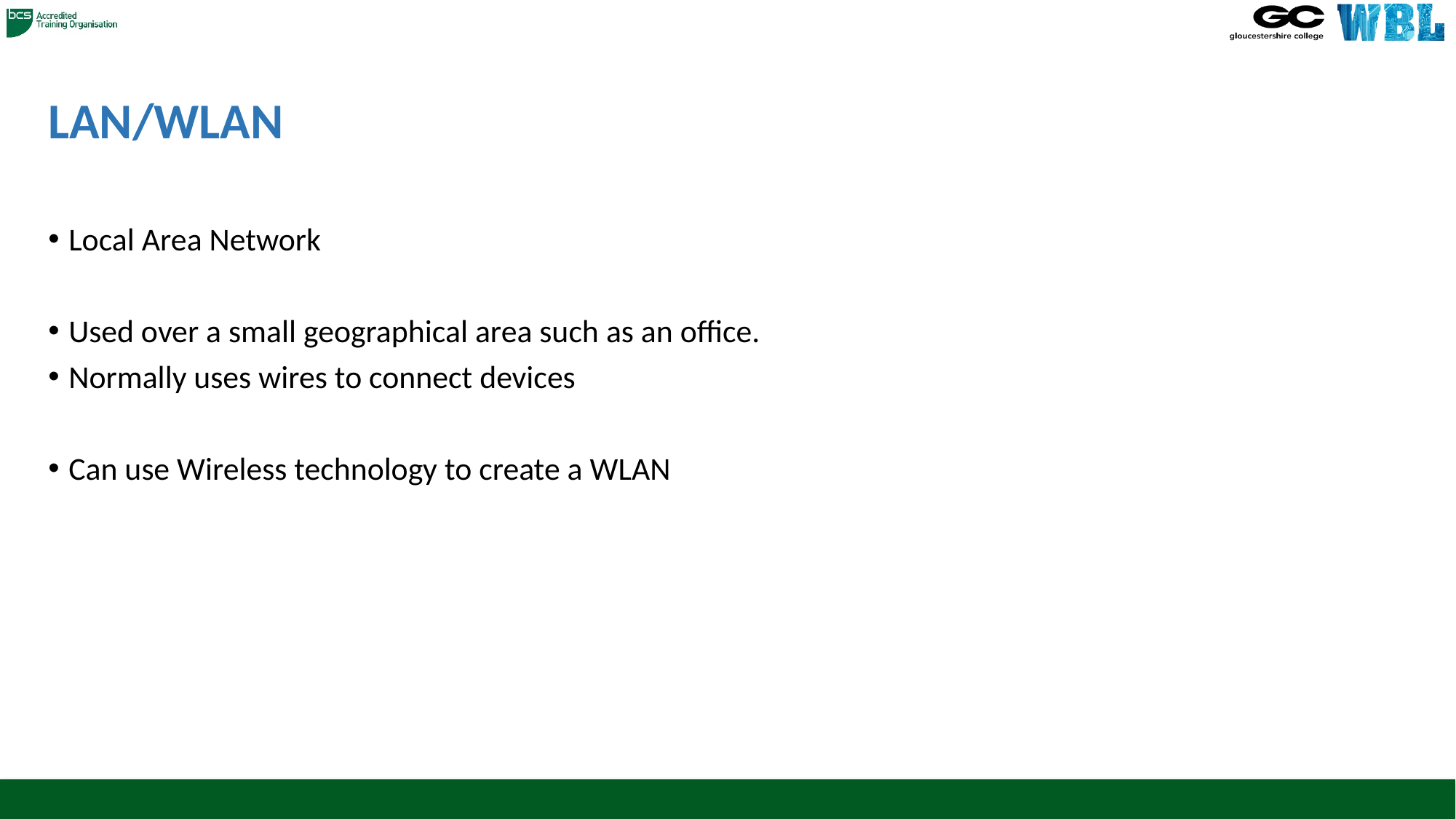

# LAN/WLAN
Local Area Network

Used over a small geographical area such as an office.
Normally uses wires to connect devices

Can use Wireless technology to create a WLAN